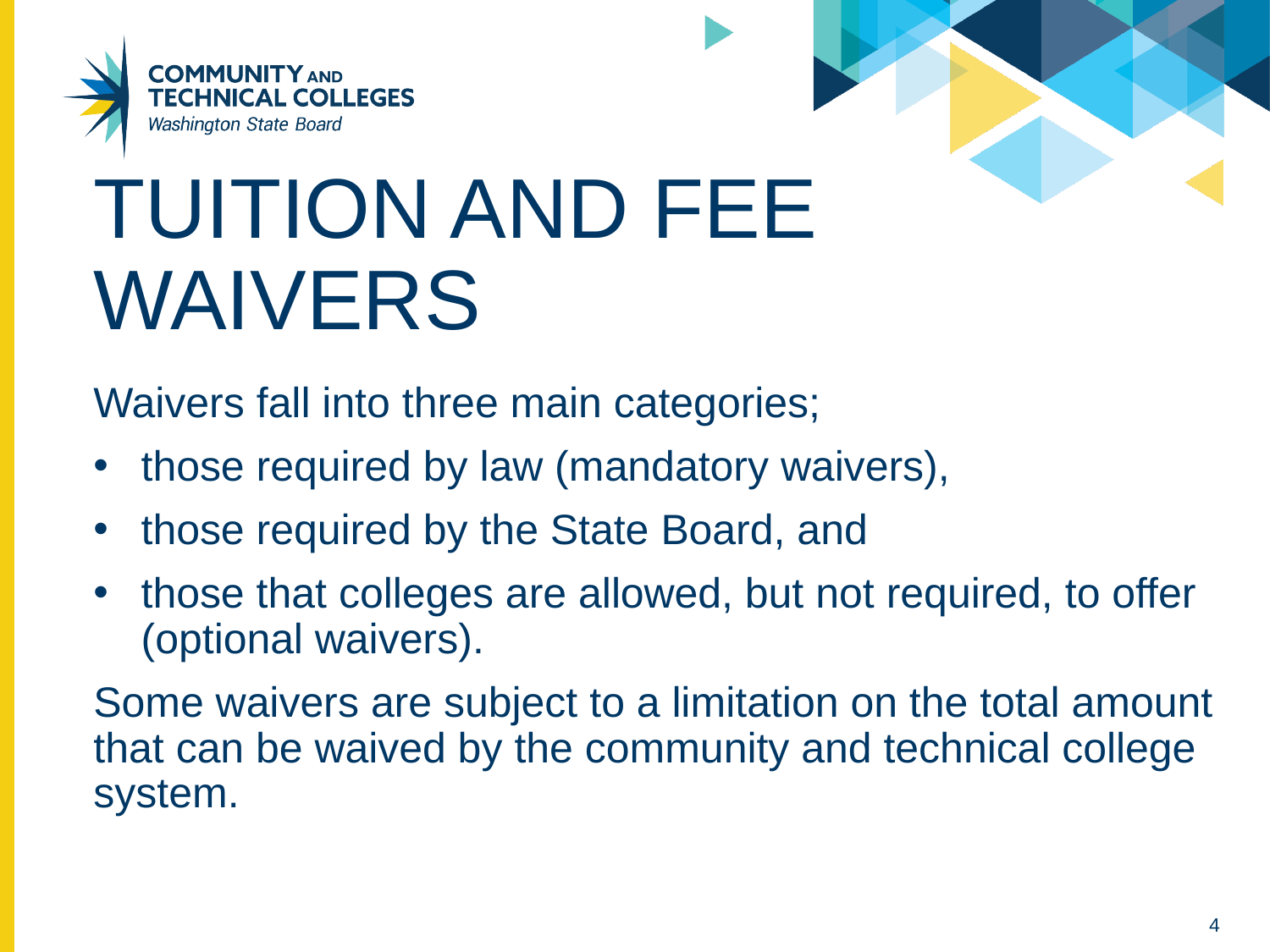

# Tuition and fee waivers
Waivers fall into three main categories;
those required by law (mandatory waivers),
those required by the State Board, and
those that colleges are allowed, but not required, to offer (optional waivers).
Some waivers are subject to a limitation on the total amount that can be waived by the community and technical college system.
4